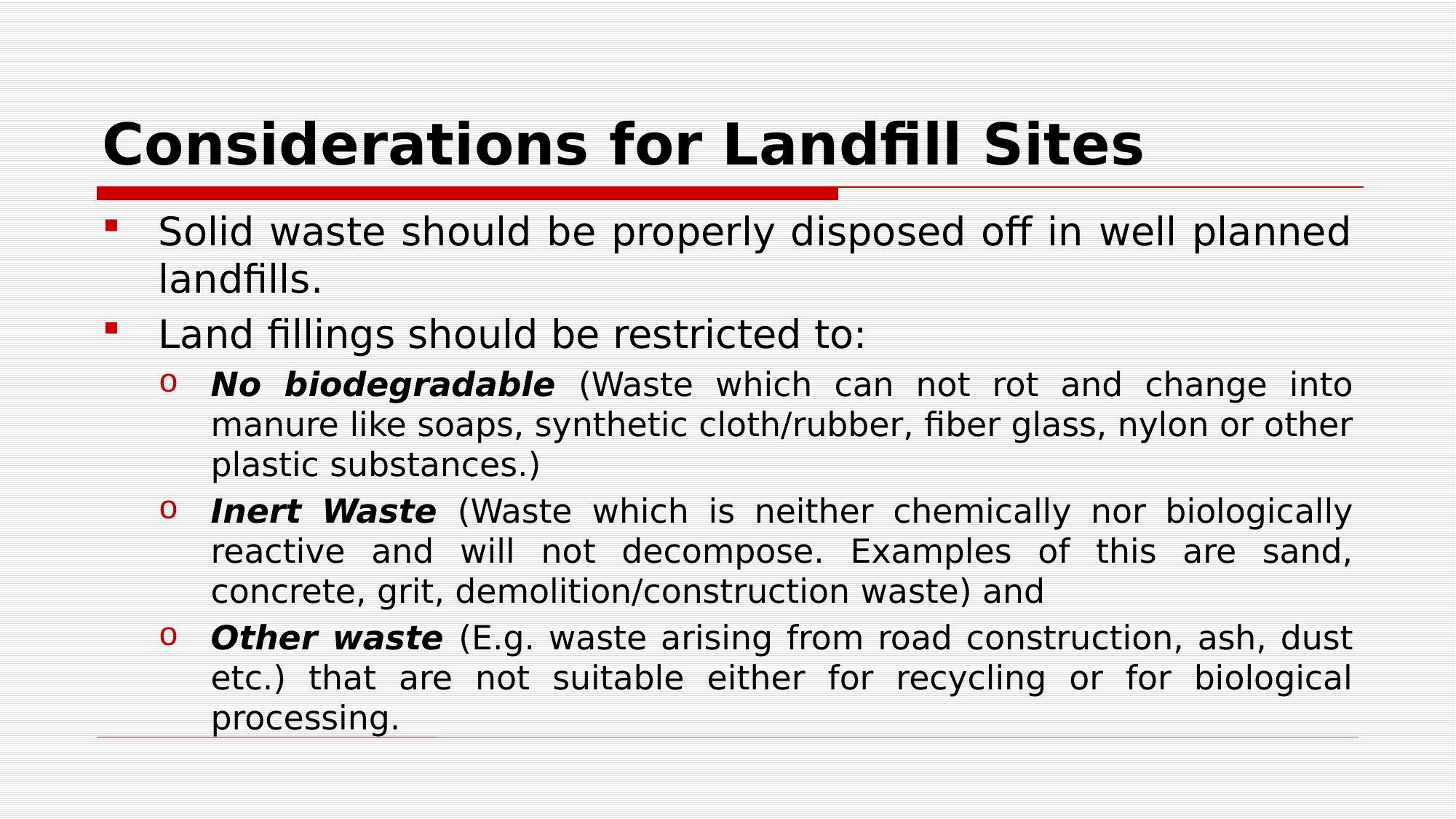

# Considerations for Landfill Sites
Solid waste should be properly disposed off in well planned landfills.
Land fillings should be restricted to:
No biodegradable (Waste which can not rot and change into manure like soaps, synthetic cloth/rubber, fiber glass, nylon or other plastic substances.)
Inert Waste (Waste which is neither chemically nor biologically reactive and will not decompose. Examples of this are sand, concrete, grit, demolition/construction waste) and
Other waste (E.g. waste arising from road construction, ash, dust etc.) that are not suitable either for recycling or for biological processing.